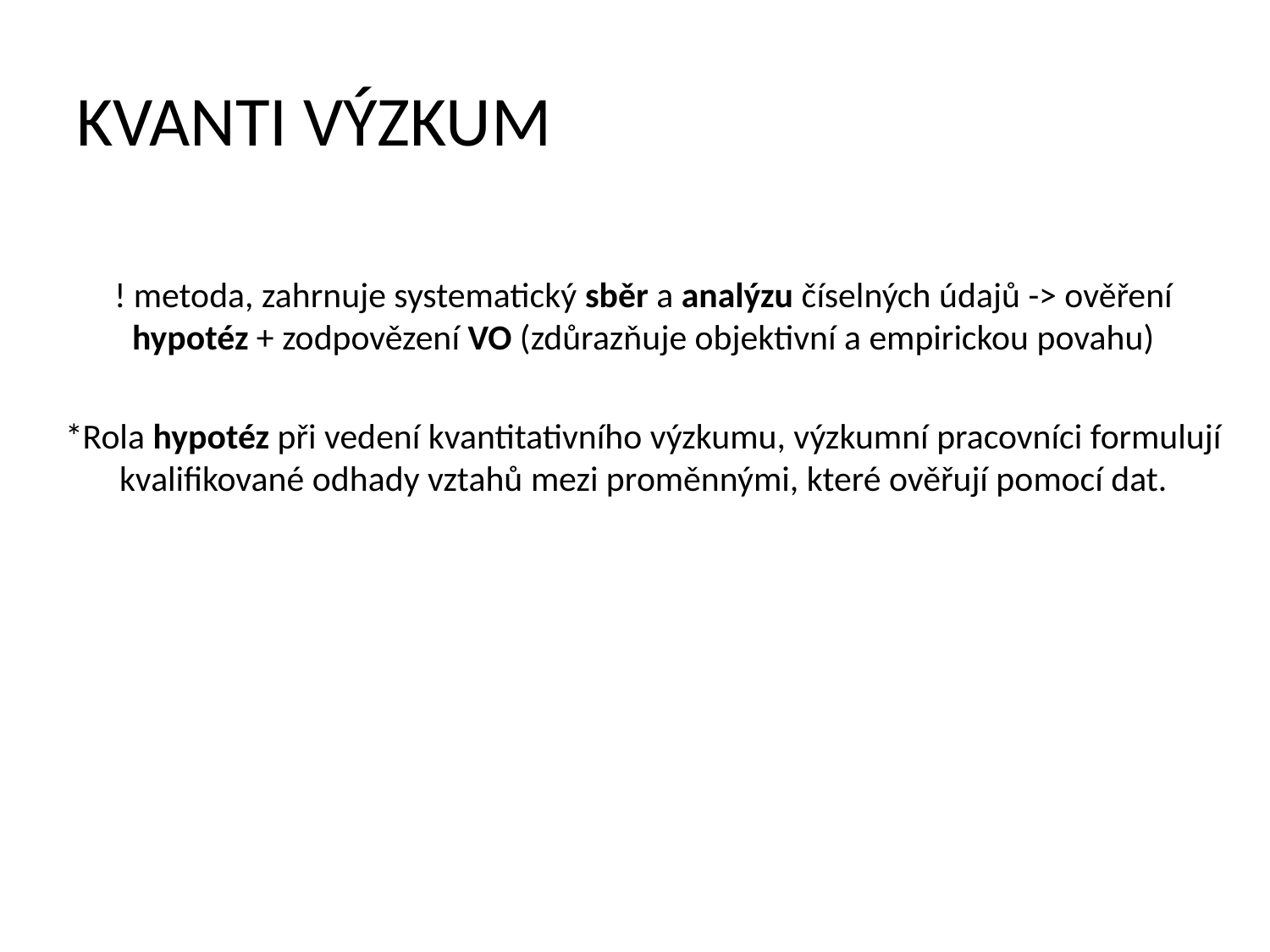

# KVANTI VÝZKUM
! metoda, zahrnuje systematický sběr a analýzu číselných údajů -> ověření hypotéz + zodpovězení VO (zdůrazňuje objektivní a empirickou povahu)

*Rola hypotéz při vedení kvantitativního výzkumu, výzkumní pracovníci formulují kvalifikované odhady vztahů mezi proměnnými, které ověřují pomocí dat.